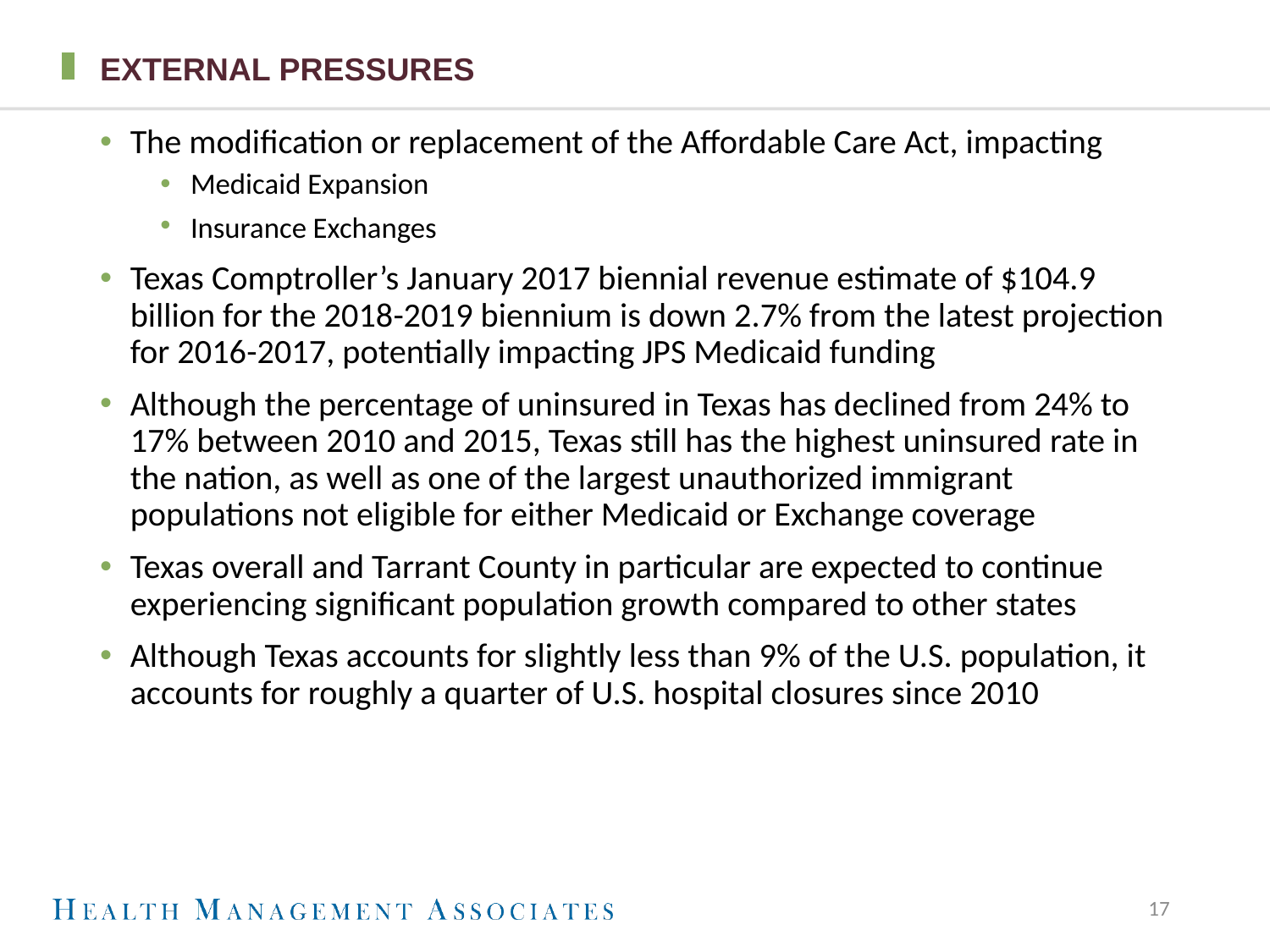

# External pressures
The modification or replacement of the Affordable Care Act, impacting
Medicaid Expansion
Insurance Exchanges
Texas Comptroller’s January 2017 biennial revenue estimate of $104.9 billion for the 2018-2019 biennium is down 2.7% from the latest projection for 2016-2017, potentially impacting JPS Medicaid funding
Although the percentage of uninsured in Texas has declined from 24% to 17% between 2010 and 2015, Texas still has the highest uninsured rate in the nation, as well as one of the largest unauthorized immigrant populations not eligible for either Medicaid or Exchange coverage
Texas overall and Tarrant County in particular are expected to continue experiencing significant population growth compared to other states
Although Texas accounts for slightly less than 9% of the U.S. population, it accounts for roughly a quarter of U.S. hospital closures since 2010
17